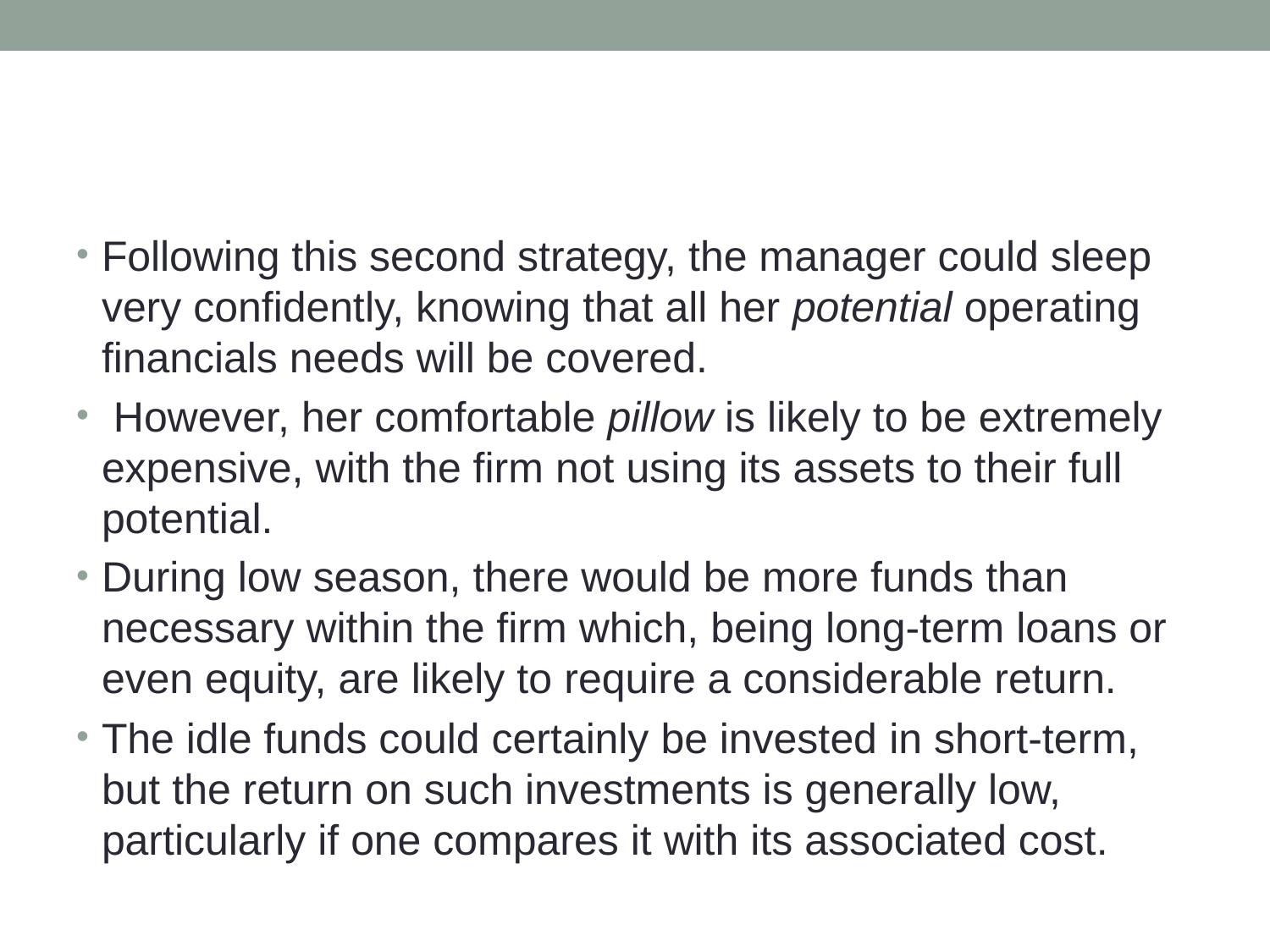

#
Following this second strategy, the manager could sleep very confidently, knowing that all her potential operating financials needs will be covered.
 However, her comfortable pillow is likely to be extremely expensive, with the firm not using its assets to their full potential.
During low season, there would be more funds than necessary within the firm which, being long-term loans or even equity, are likely to require a considerable return.
The idle funds could certainly be invested in short-term, but the return on such investments is generally low, particularly if one compares it with its associated cost.